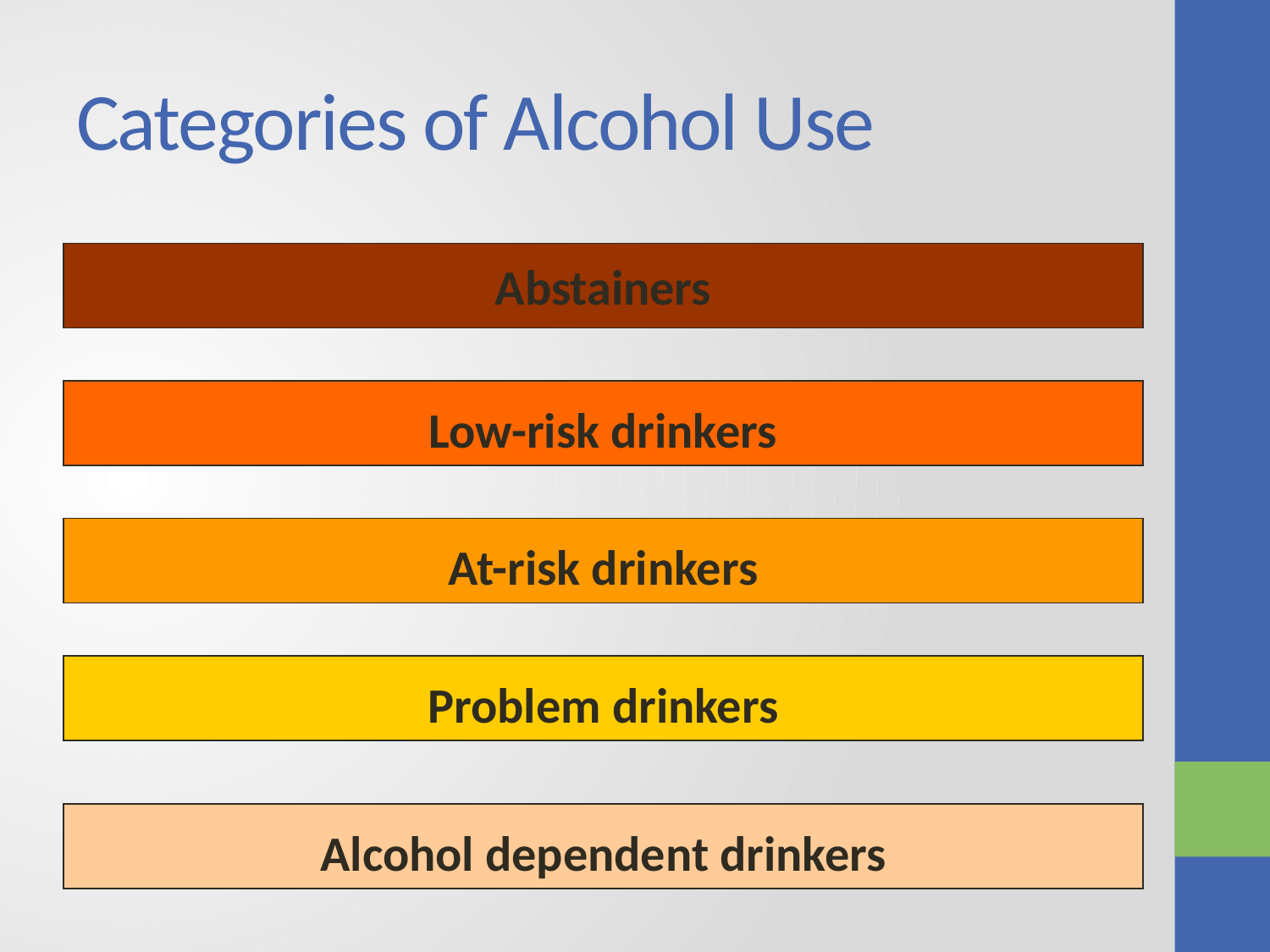

# Categories of Alcohol Use
Abstainers

Low-risk drinkers

At-risk drinkers

Problem drinkers

Alcohol dependent drinkers